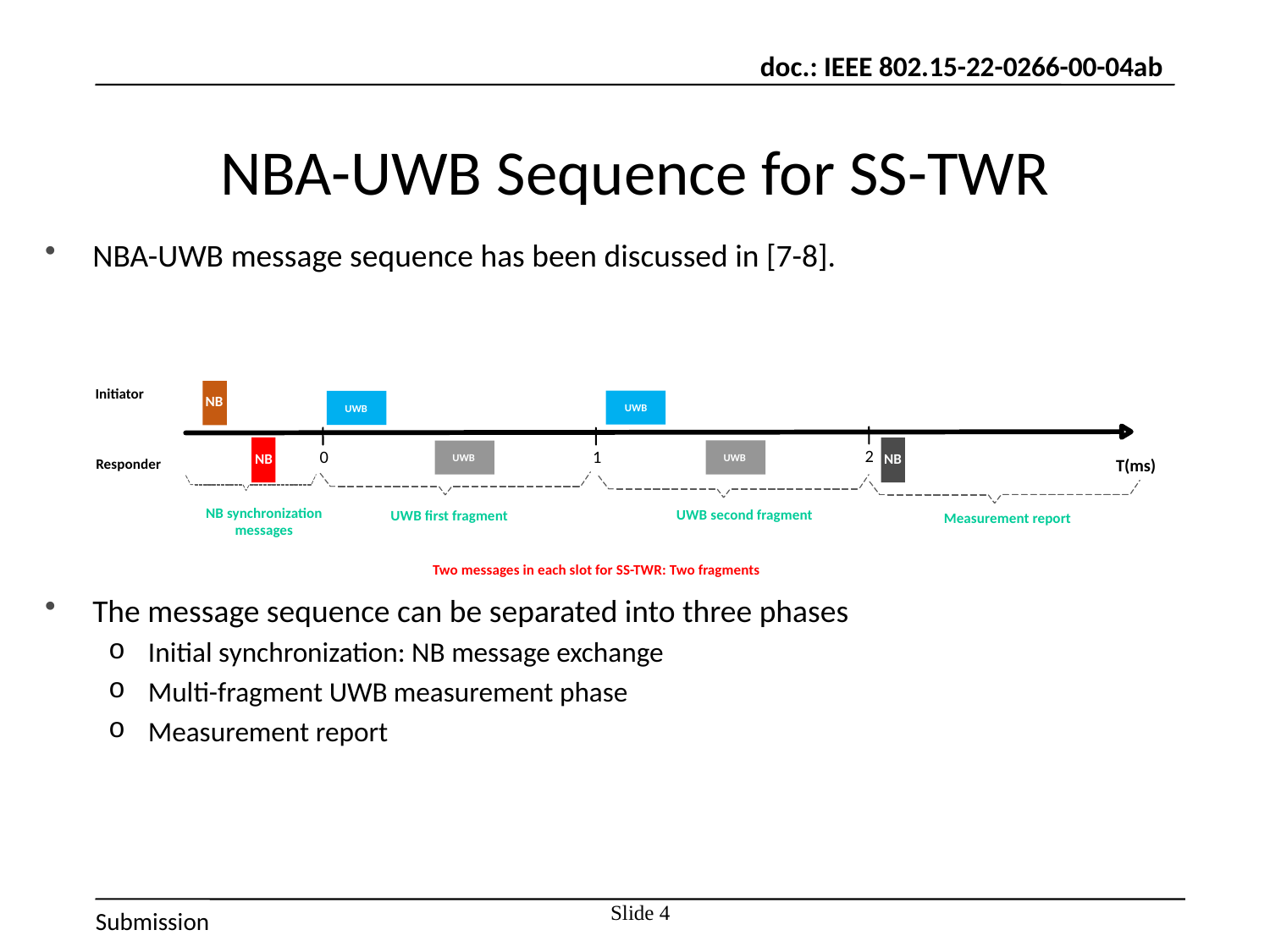

# NBA-UWB Sequence for SS-TWR

NBA-UWB message sequence has been discussed in [7-8].

The message sequence can be separated into three phases
Initial synchronization: NB message exchange
Multi-fragment UWB measurement phase
Measurement report

UWB

UWB
NB
Preamble

UWB
2
0
1
T(ms)
Two messages in each slot for SS-TWR: Two fragments

UWB first fragment

Initiator

NB
Responder

NB

NB synchronization messages
UWB second fragment
Measurement report

UWB
Slide 4